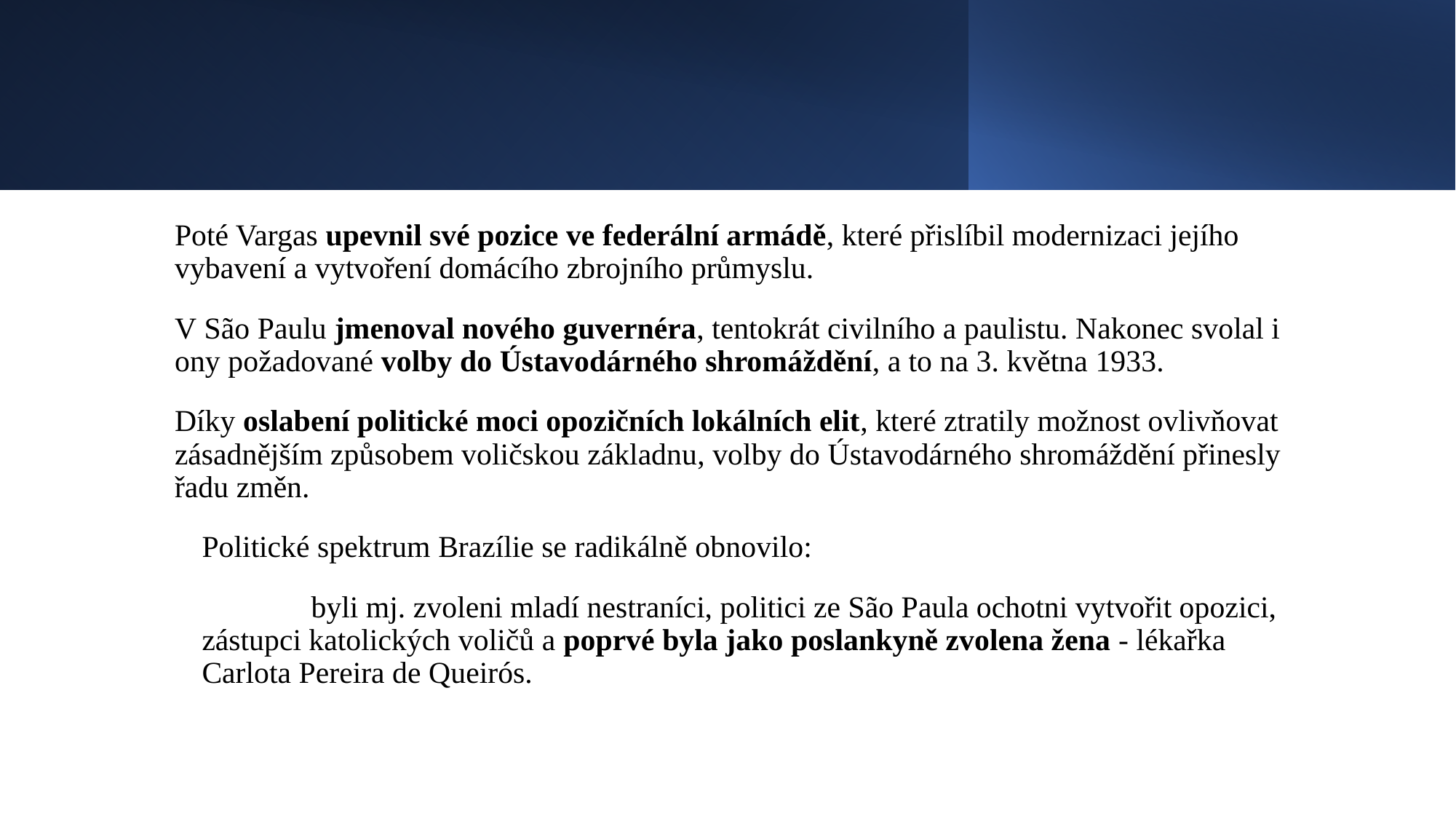

#
Poté Vargas upevnil své pozice ve federální armádě, které přislíbil modernizaci jejího vybavení a vytvoření domácího zbrojního průmyslu.
V São Paulu jmenoval nového guvernéra, tentokrát civilního a paulistu. Nakonec svolal i ony požadované volby do Ústavodárného shromáždění, a to na 3. května 1933.
Díky oslabení politické moci opozičních lokálních elit, které ztratily možnost ovlivňovat zásadnějším způsobem voličskou základnu, volby do Ústavodárného shromáždění přinesly řadu změn.
Politické spektrum Brazílie se radikálně obnovilo:
	byli mj. zvoleni mladí nestraníci, politici ze São Paula ochotni vytvořit opozici, 	zástupci katolických voličů a poprvé byla jako poslankyně zvolena žena - lékařka 	Carlota Pereira de Queirós.